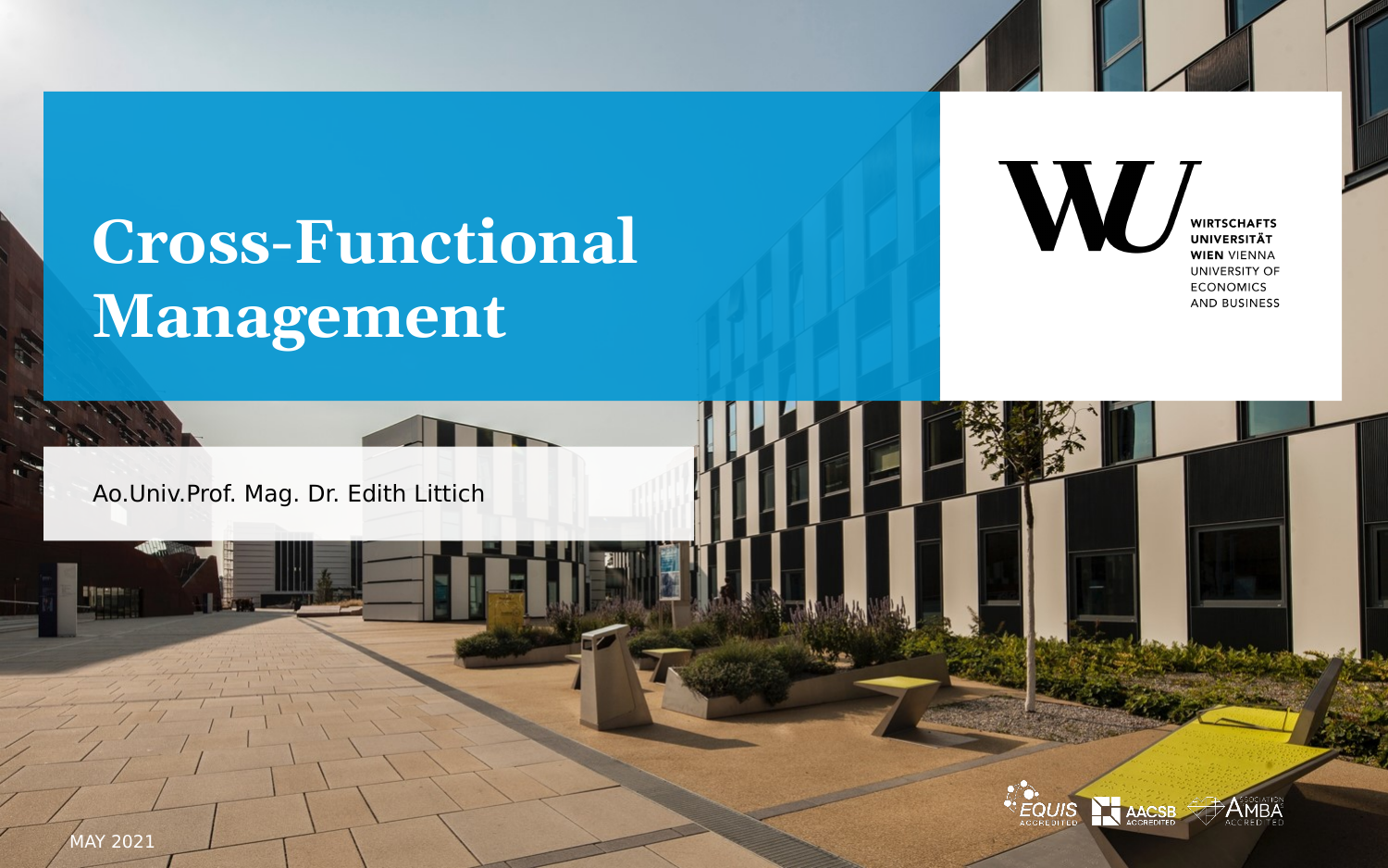

# Cross-Functional Management
Ao.Univ.Prof. Mag. Dr. Edith Littich
May 2021